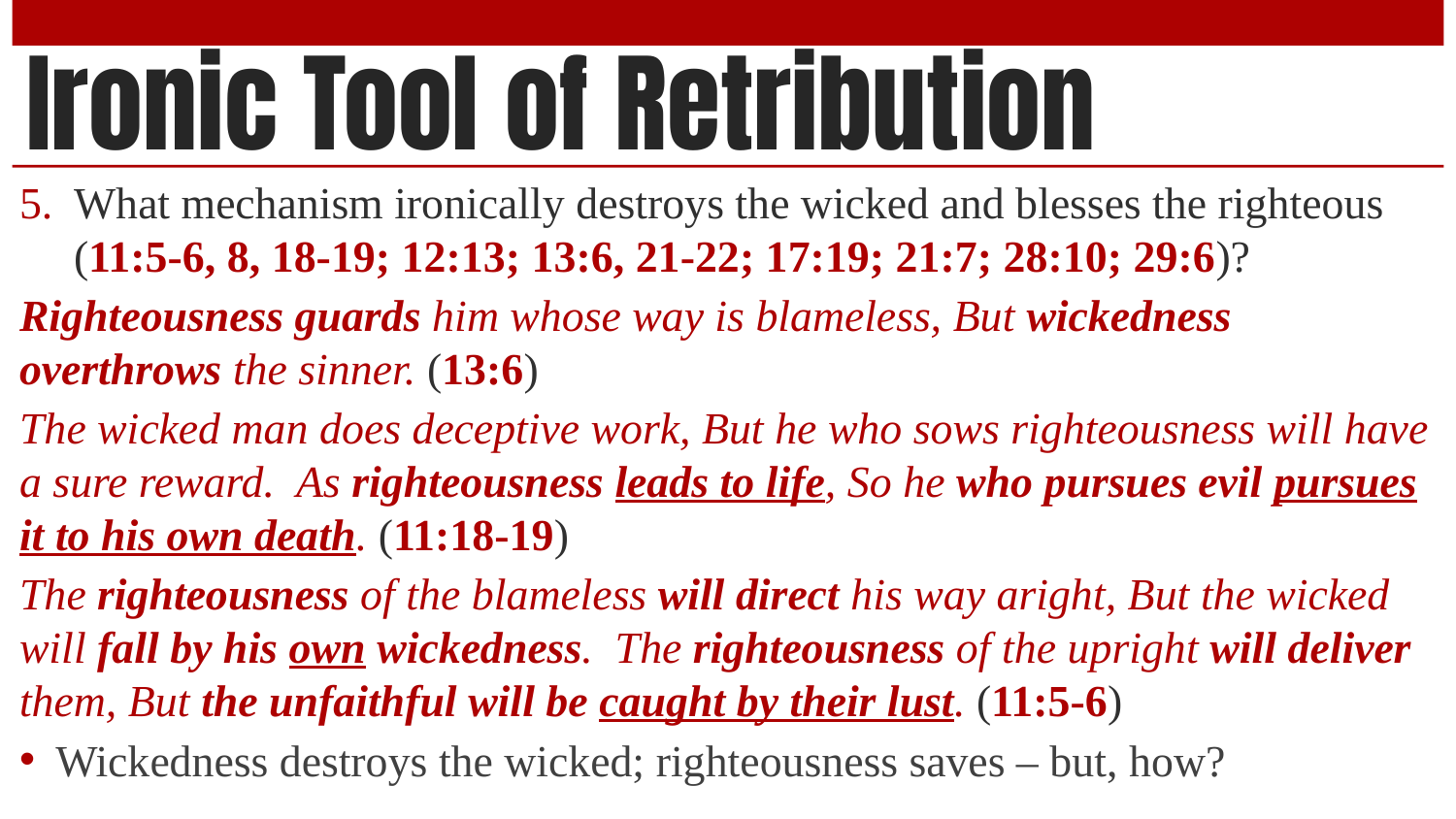

# Ironic Tool of Retribution
What mechanism ironically destroys the wicked and blesses the righteous (11:5-6, 8, 18-19; 12:13; 13:6, 21-22; 17:19; 21:7; 28:10; 29:6)?
Righteousness guards him whose way is blameless, But wickedness overthrows the sinner. (13:6)
The wicked man does deceptive work, But he who sows righteousness will have a sure reward.  As righteousness leads to life, So he who pursues evil pursues it to his own death. (11:18-19)
The righteousness of the blameless will direct his way aright, But the wicked will fall by his own wickedness.  The righteousness of the upright will deliver them, But the unfaithful will be caught by their lust. (11:5-6)
Wickedness destroys the wicked; righteousness saves – but, how?